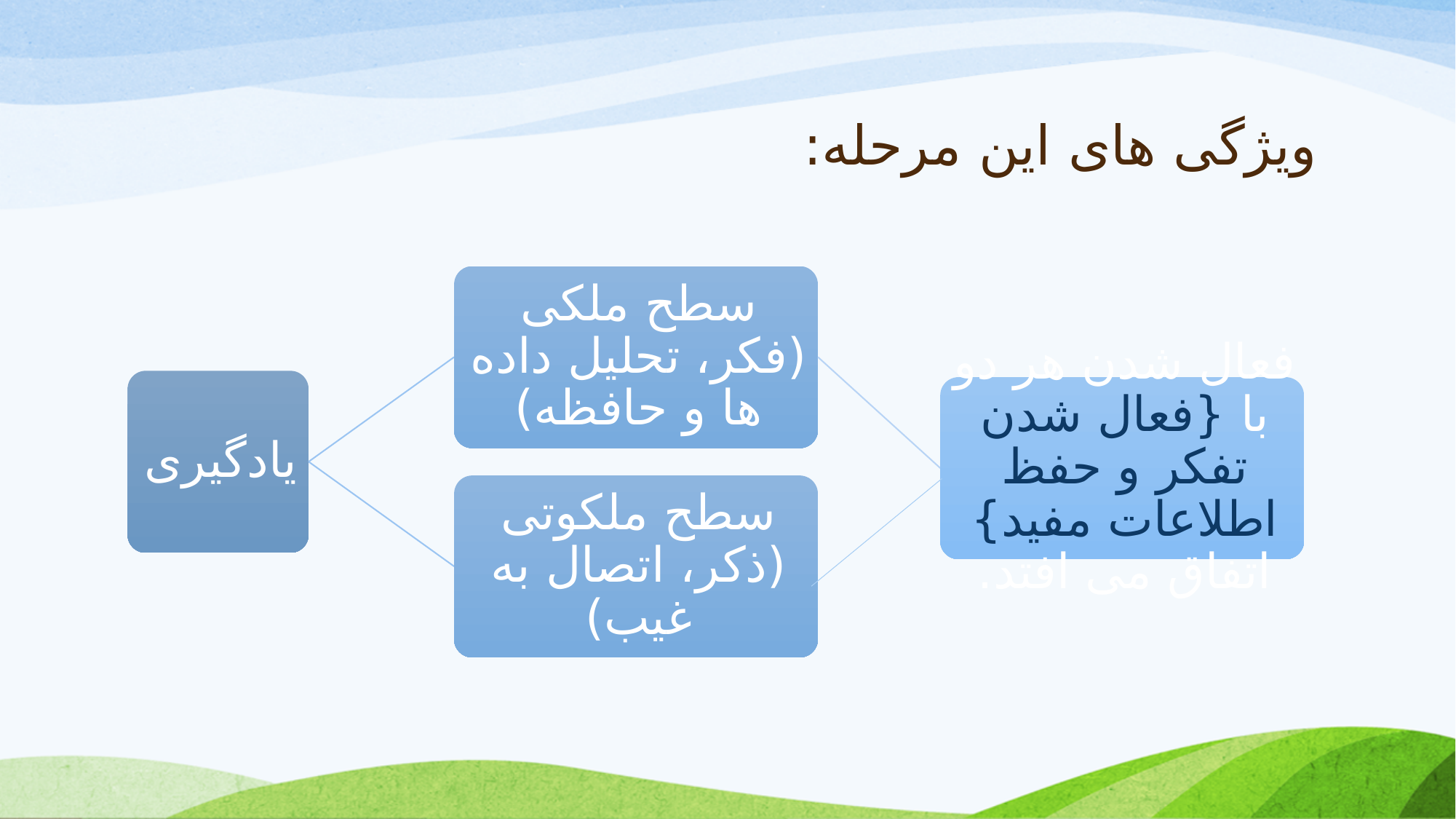

# ویژگی های این مرحله:
یادگیری

سطح ملکی (فکر، تحلیل داده ها و حافظه)

فعال شدن هر دو با {فعال شدن تفکر و حفظ اطلاعات مفید} اتفاق می افتد.

سطح ملکوتی (ذکر، اتصال به غیب)